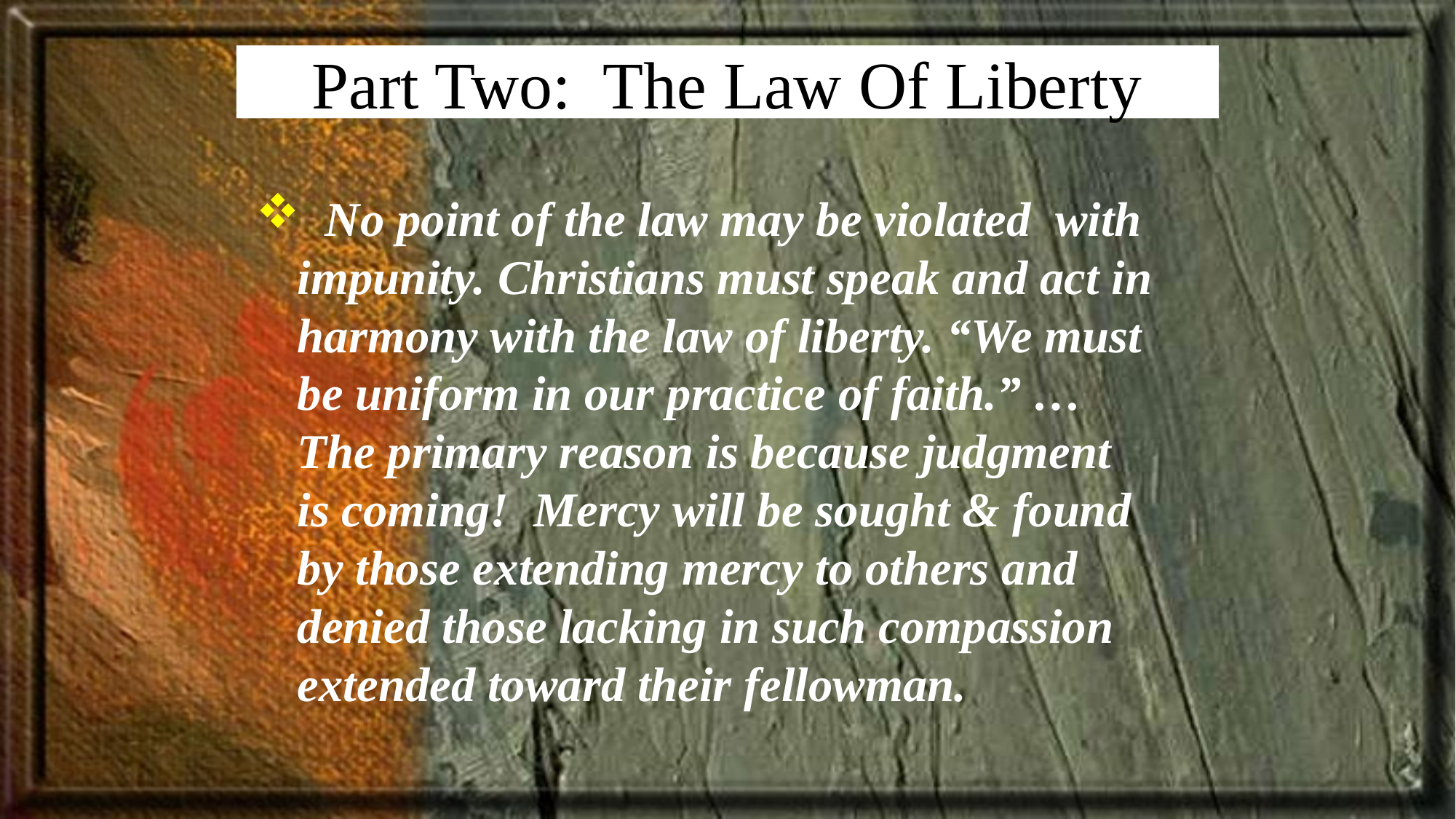

# Part Two:  The Law Of Liberty
  No point of the law may be violated  with impunity. Christians must speak and act in harmony with the law of liberty. “We must be uniform in our practice of faith.” …  The primary reason is because judgment    is coming!  Mercy will be sought & found by those extending mercy to others and denied those lacking in such compassion extended toward their fellowman.